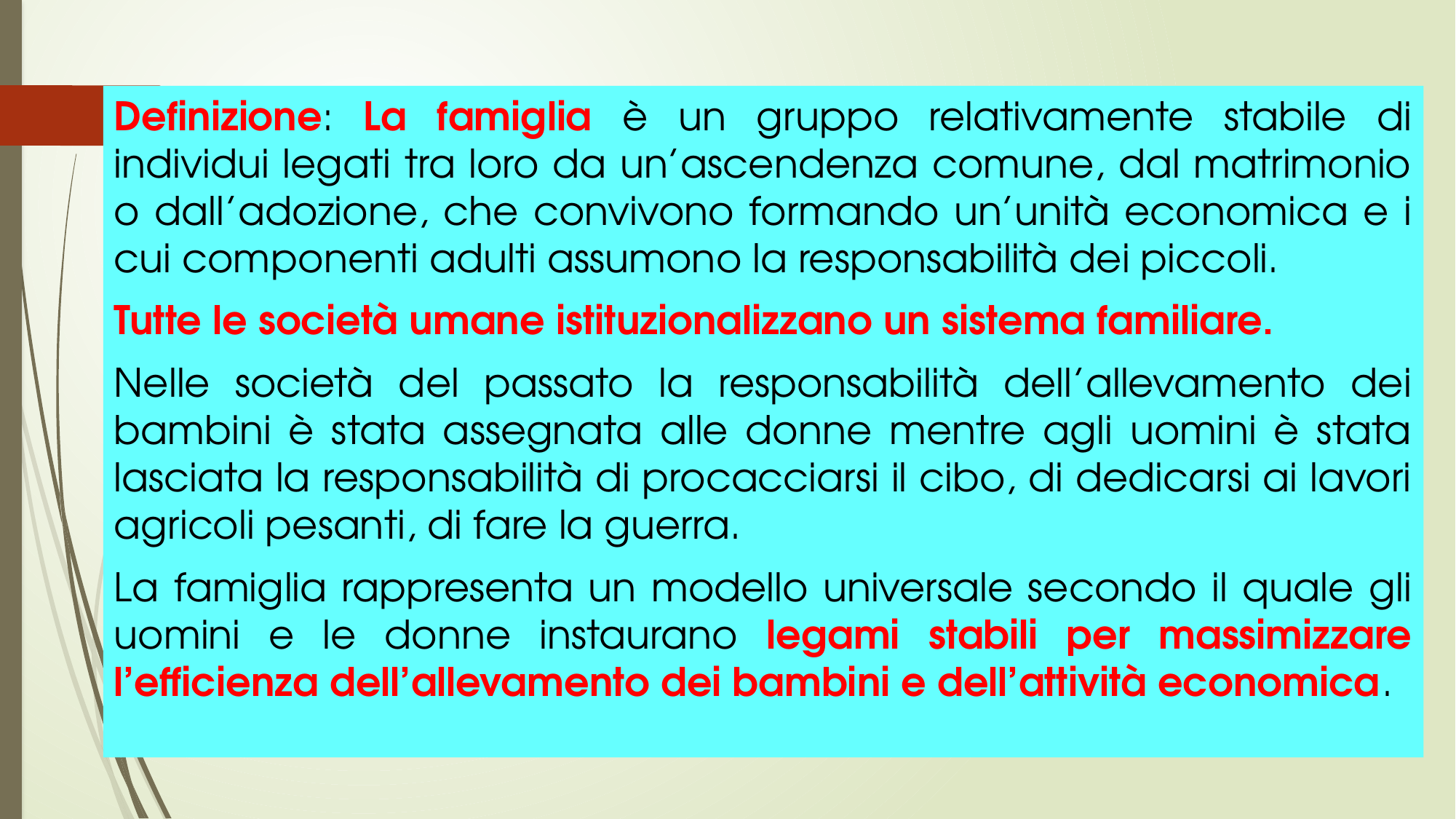

Definizione: La famiglia è un gruppo relativamente stabile di individui legati tra loro da un’ascendenza comune, dal matrimonio o dall’adozione, che convivono formando un’unità economica e i cui componenti adulti assumono la responsabilità dei piccoli.
Tutte le società umane istituzionalizzano un sistema familiare.
Nelle società del passato la responsabilità dell’allevamento dei bambini è stata assegnata alle donne mentre agli uomini è stata lasciata la responsabilità di procacciarsi il cibo, di dedicarsi ai lavori agricoli pesanti, di fare la guerra.
La famiglia rappresenta un modello universale secondo il quale gli uomini e le donne instaurano legami stabili per massimizzare l’efficienza dell’allevamento dei bambini e dell’attività economica.